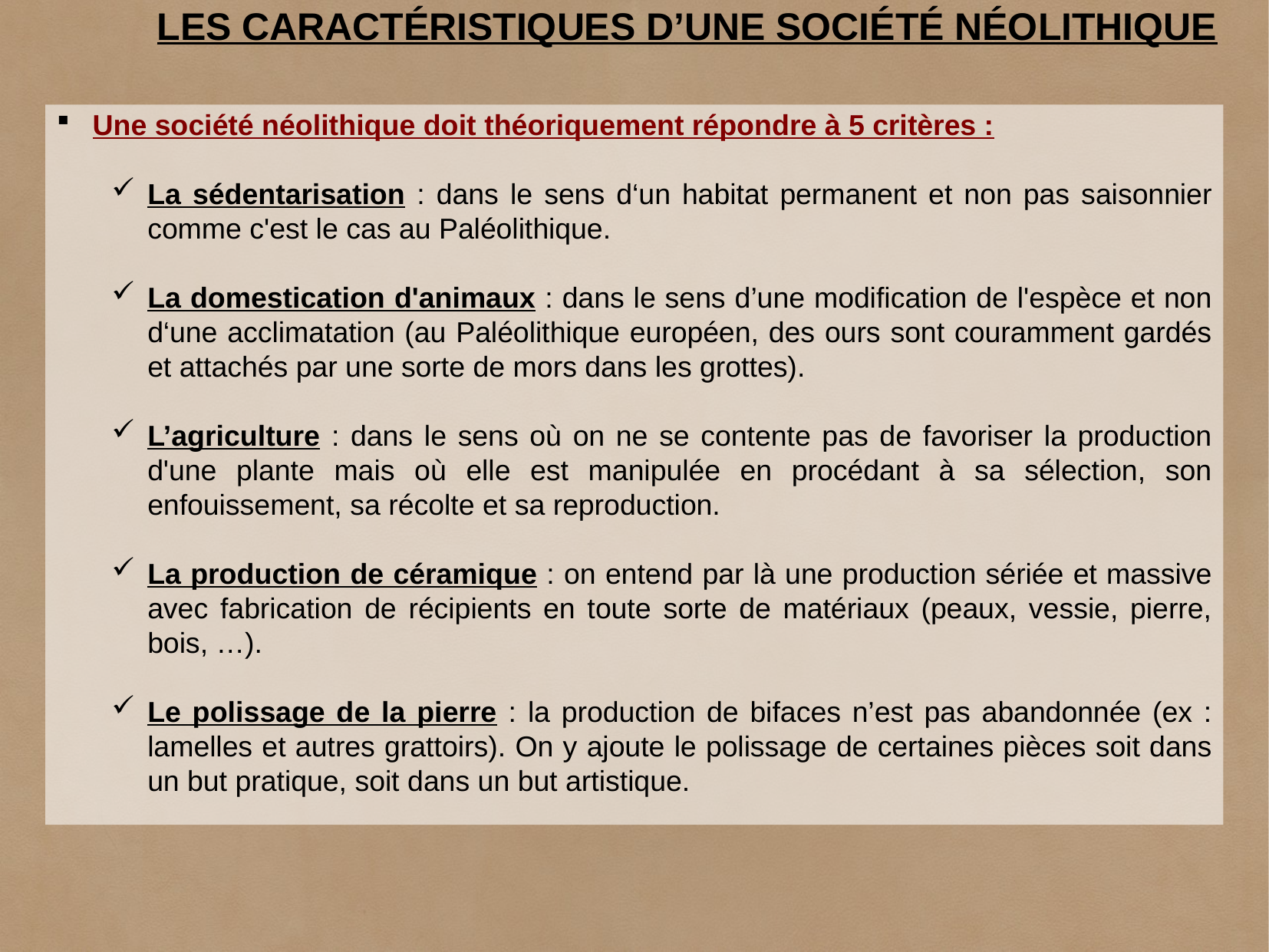

Les caractéristiques d’une société néolithique
Une société néolithique doit théoriquement répondre à 5 critères :

La sédentarisation : dans le sens d‘un habitat permanent et non pas saisonnier comme c'est le cas au Paléolithique.

La domestication d'animaux : dans le sens d’une modification de l'espèce et non d‘une acclimatation (au Paléolithique européen, des ours sont couramment gardés et attachés par une sorte de mors dans les grottes).

L’agriculture : dans le sens où on ne se contente pas de favoriser la production d'une plante mais où elle est manipulée en procédant à sa sélection, son enfouissement, sa récolte et sa reproduction.

La production de céramique : on entend par là une production sériée et massive avec fabrication de récipients en toute sorte de matériaux (peaux, vessie, pierre, bois, …).

Le polissage de la pierre : la production de bifaces n’est pas abandonnée (ex : lamelles et autres grattoirs). On y ajoute le polissage de certaines pièces soit dans un but pratique, soit dans un but artistique.